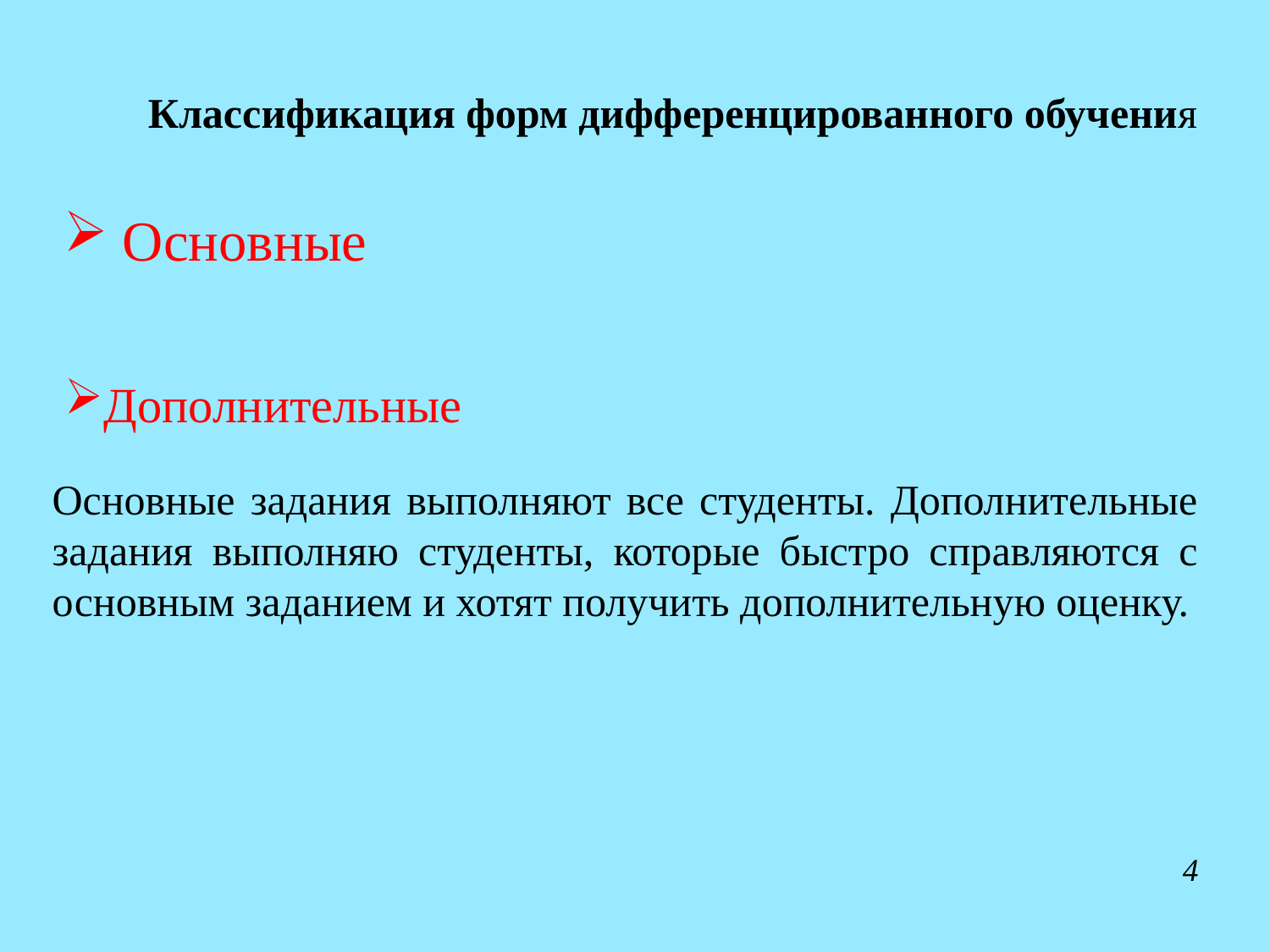

Классификация форм дифференцированного обучения
 Основные
Дополнительные
Основные задания выполняют все студенты. Дополнительные задания выполняю студенты, которые быстро справляются с основным заданием и хотят получить дополнительную оценку.
4